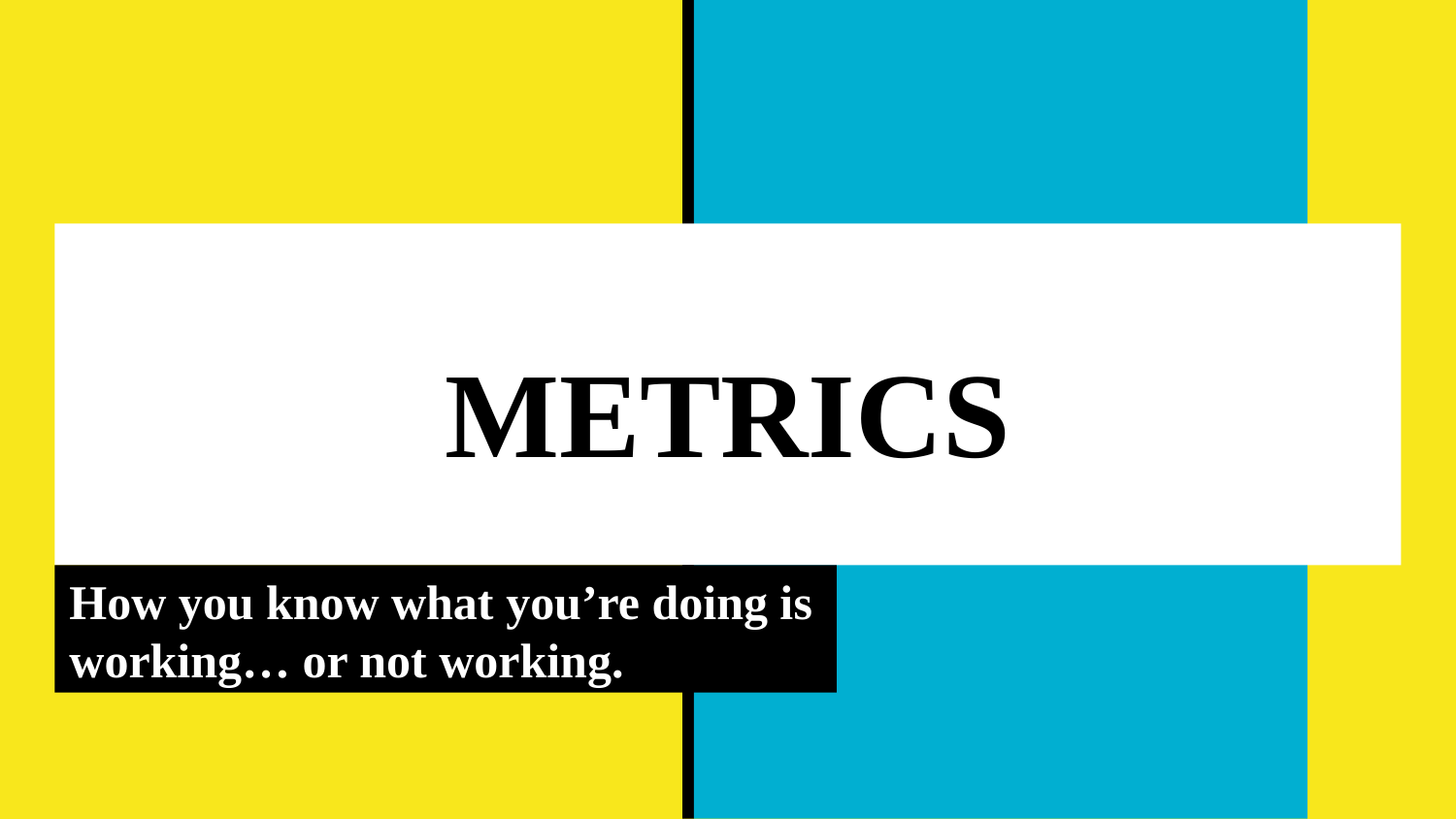

# METRICS

How you know what you’re doing is working… or not working.